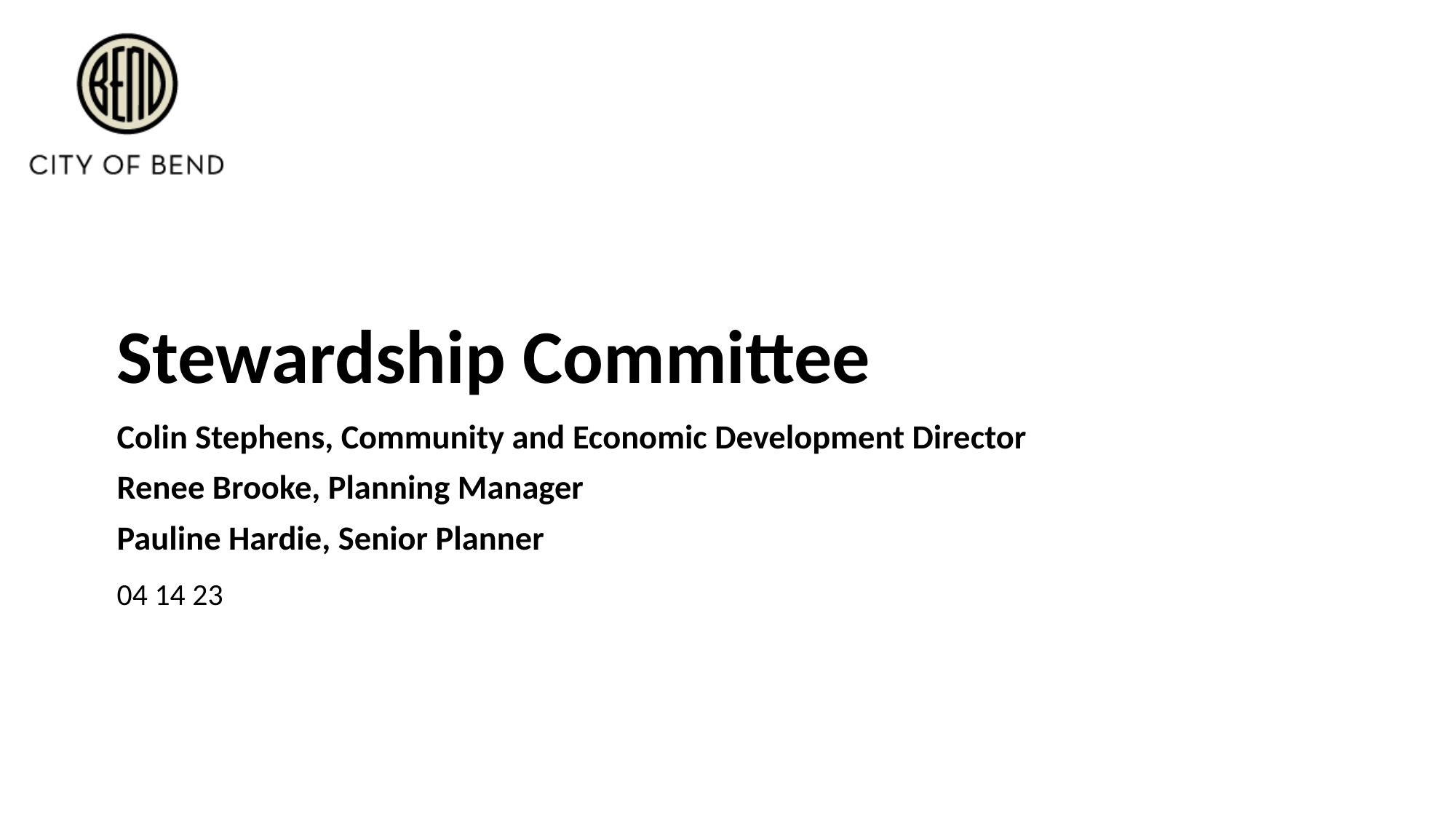

# Stewardship Committee
Colin Stephens, Community and Economic Development Director
Renee Brooke, Planning Manager
Pauline Hardie, Senior Planner

04 14 23